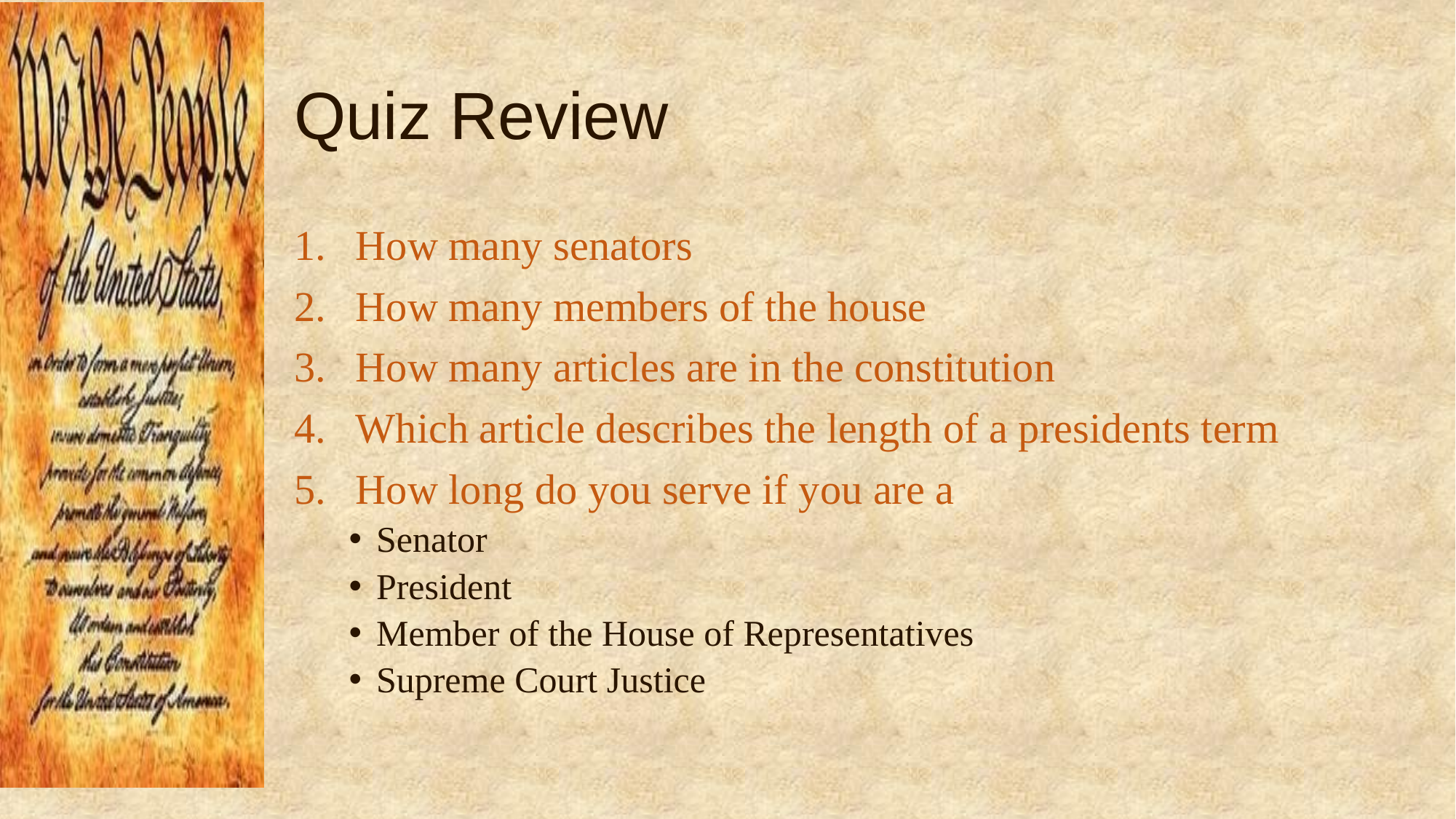

# Quiz Review
How many senators
How many members of the house
How many articles are in the constitution
Which article describes the length of a presidents term
How long do you serve if you are a
Senator
President
Member of the House of Representatives
Supreme Court Justice